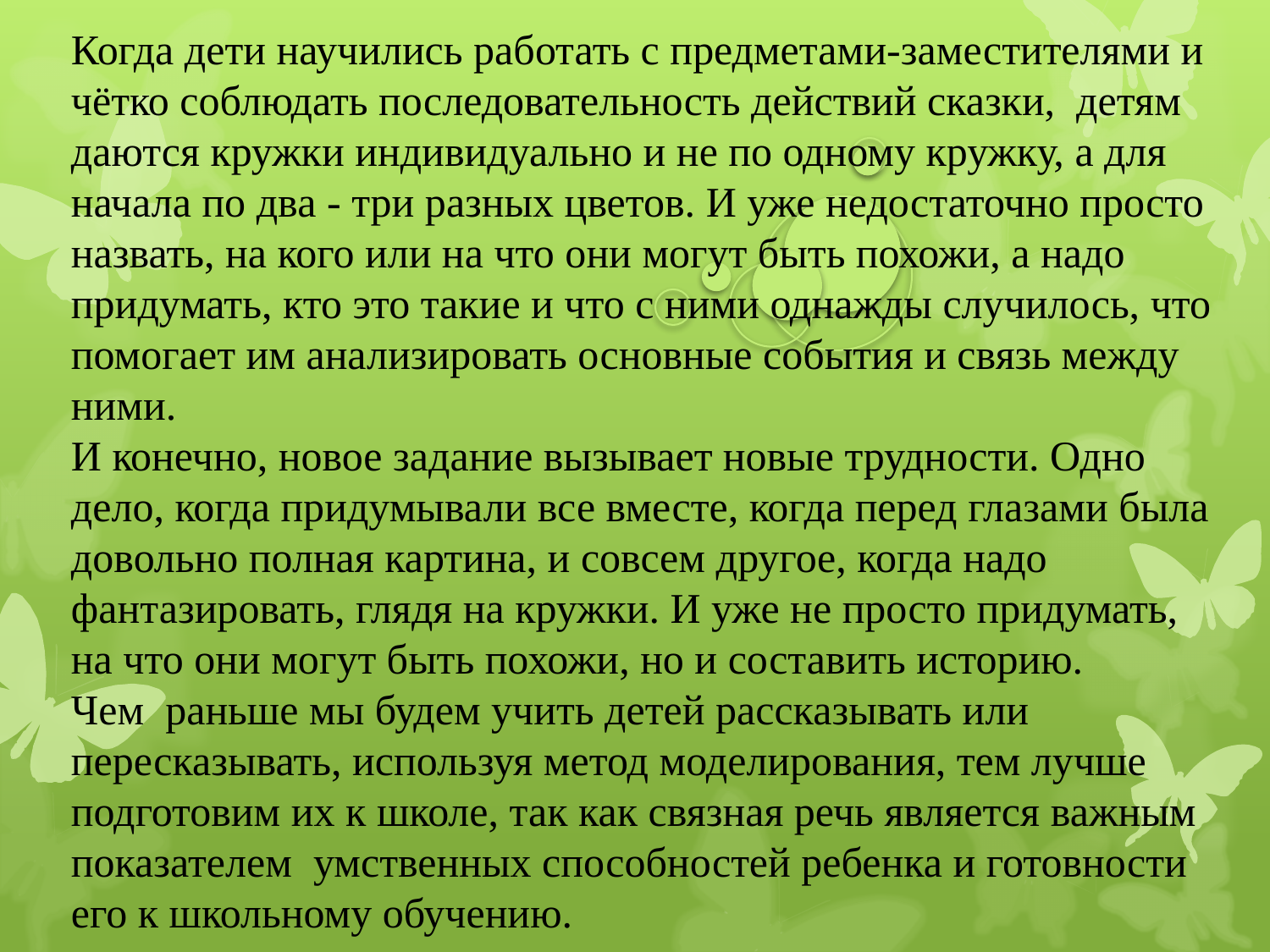

Когда дети научились работать с предметами-заместителями и чётко соблюдать последовательность действий сказки,  детям даются кружки индивидуально и не по одному кружку, а для начала по два - три разных цветов. И уже недостаточно просто назвать, на кого или на что они могут быть похожи, а надо придумать, кто это такие и что с ними однажды случилось, что помогает им анализировать основные события и связь между ними.
И конечно, новое задание вызывает новые трудности. Одно дело, когда придумывали все вместе, когда перед глазами была довольно полная картина, и совсем другое, когда надо фантазировать, глядя на кружки. И уже не просто придумать, на что они могут быть похожи, но и составить историю.
Чем  раньше мы будем учить детей рассказывать или  пересказывать, используя метод моделирования, тем лучше подготовим их к школе, так как связная речь является важным показателем  умственных способностей ребенка и готовности его к школьному обучению.